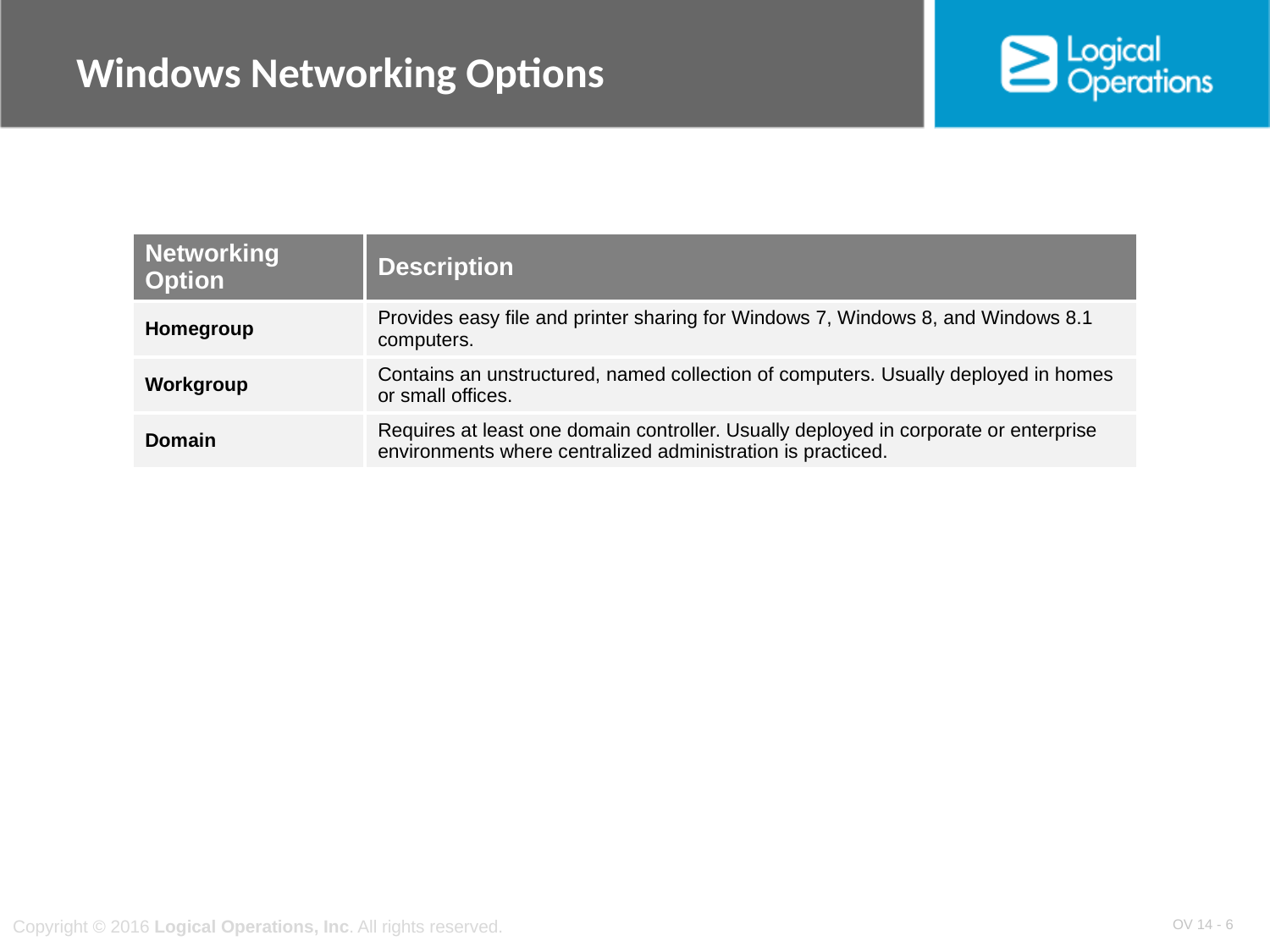

# Windows Networking Options
| Networking Option | Description |
| --- | --- |
| Homegroup | Provides easy file and printer sharing for Windows 7, Windows 8, and Windows 8.1 computers. |
| Workgroup | Contains an unstructured, named collection of computers. Usually deployed in homes or small offices. |
| Domain | Requires at least one domain controller. Usually deployed in corporate or enterprise environments where centralized administration is practiced. |